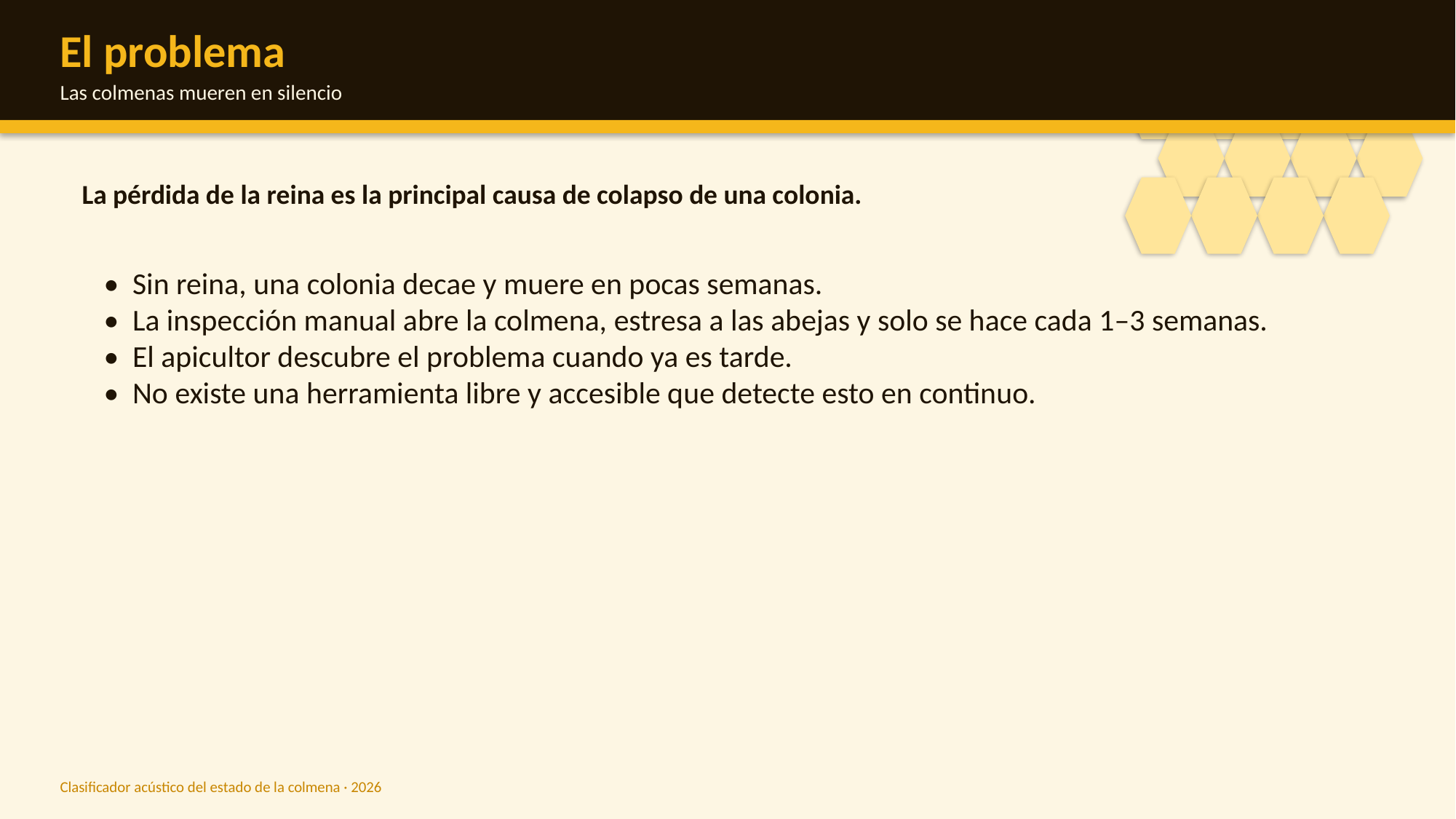

El problema

Las colmenas mueren en silencio

La pérdida de la reina es la principal causa de colapso de una colonia.

•  Sin reina, una colonia decae y muere en pocas semanas.
•  La inspección manual abre la colmena, estresa a las abejas y solo se hace cada 1–3 semanas.
•  El apicultor descubre el problema cuando ya es tarde.
•  No existe una herramienta libre y accesible que detecte esto en continuo.
Clasificador acústico del estado de la colmena · 2026